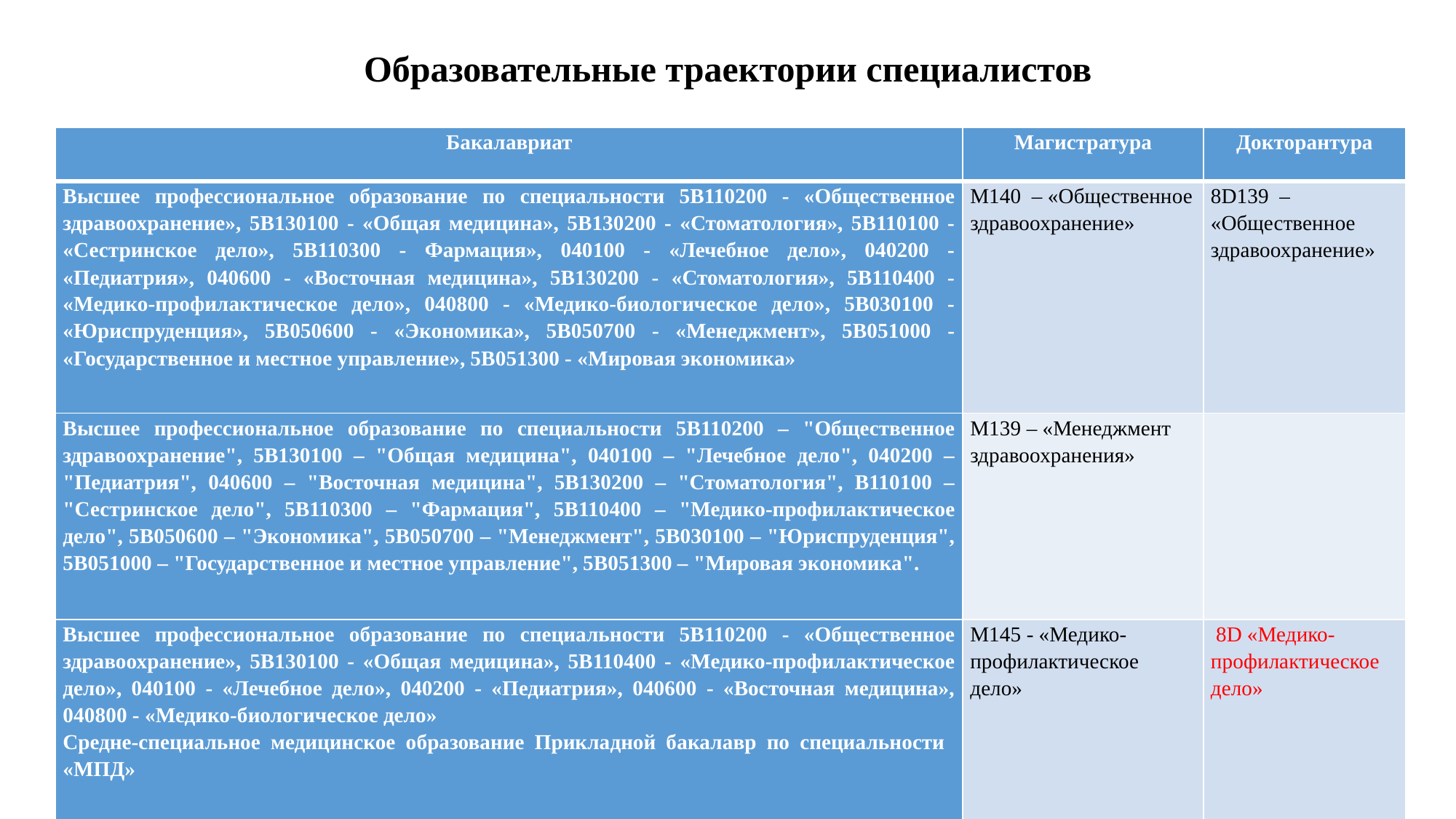

# Образовательные траектории специалистов
| Бакалавриат | Магистратура | Докторантура |
| --- | --- | --- |
| Высшее профессиональное образование по специальности 5В110200 - «Общественное здравоохранение», 5B130100 - «Общая медицина», 5B130200 - «Стоматология», 5В110100 - «Сестринское дело», 5В110300 - Фармация», 040100 - «Лечебное дело», 040200 - «Педиатрия», 040600 - «Восточная медицина», 5B130200 - «Стоматология», 5В110400 - «Медико-профилактическое дело», 040800 - «Медико-биологическое дело», 5В030100 - «Юриспруденция», 5В050600 - «Экономика», 5В050700 - «Менеджмент», 5В051000 - «Государственное и местное управление», 5В051300 - «Мировая экономика» | М140 – «Общественное здравоохранение» | 8D139 – «Общественное здравоохранение» |
| Высшее профессиональное образование по специальности 5В110200 – "Общественное здравоохранение", 5B130100 – "Общая медицина", 040100 – "Лечебное дело", 040200 – "Педиатрия", 040600 – "Восточная медицина", 5B130200 – "Стоматология", В110100 – "Сестринское дело", 5В110300 – "Фармация", 5В110400 – "Медико-профилактическое дело", 5В050600 – "Экономика", 5В050700 – "Менеджмент", 5В030100 – "Юриспруденция", 5В051000 – "Государственное и местное управление", 5В051300 – "Мировая экономика". | М139 – «Менеджмент здравоохранения» |  |
| Высшее профессиональное образование по специальности 5В110200 - «Общественное здравоохранение», 5B130100 - «Общая медицина», 5В110400 - «Медико-профилактическое дело», 040100 - «Лечебное дело», 040200 - «Педиатрия», 040600 - «Восточная медицина», 040800 - «Медико-биологическое дело» Средне-специальное медицинское образование Прикладной бакалавр по специальности «МПД» | М145 - «Медико-профилактическое дело» | 8D «Медико-профилактическое дело» |